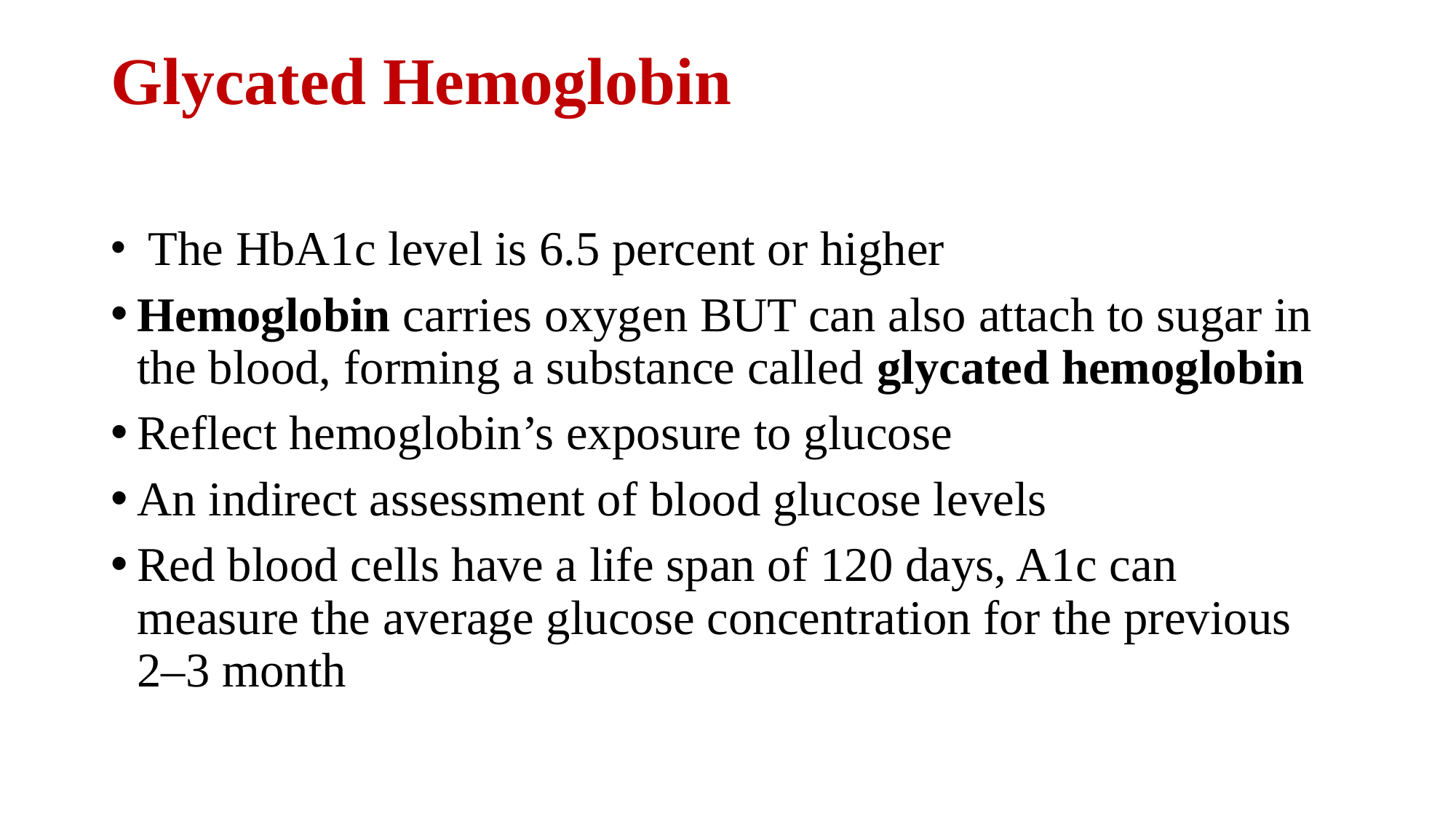

# Glycated Hemoglobin
 The HbA1c level is 6.5 percent or higher
Hemoglobin carries oxygen BUT can also attach to sugar in the blood, forming a substance called glycated hemoglobin
Reflect hemoglobin’s exposure to glucose
An indirect assessment of blood glucose levels
Red blood cells have a life span of 120 days, A1c can measure the average glucose concentration for the previous 2–3 month